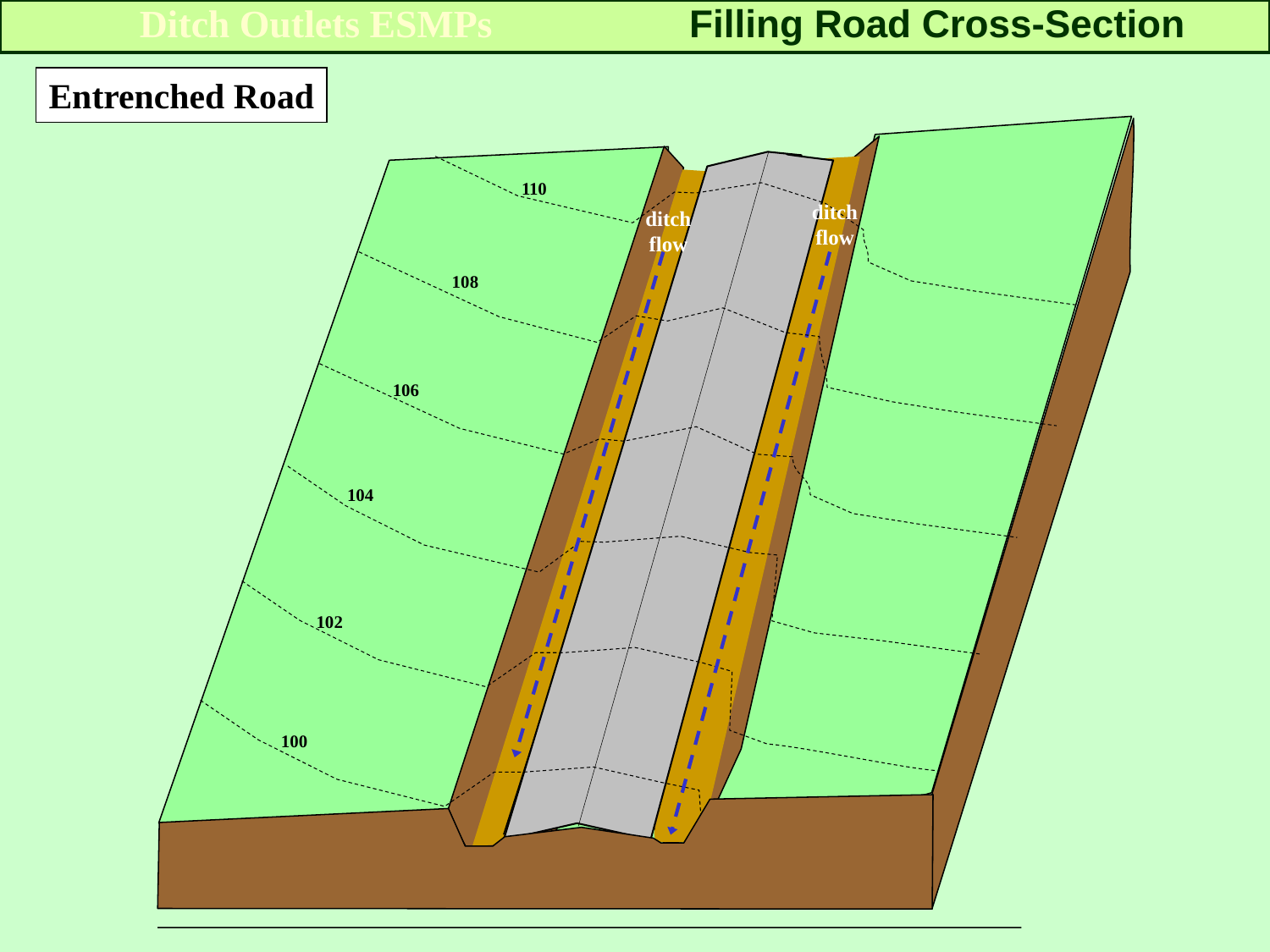

Ditch Outlets ESMPs
Filling Road Cross-Section
Entrenched Road

110
ditch
flow
ditch
flow

108

106

104
Figures not drawn to scale.

102

100